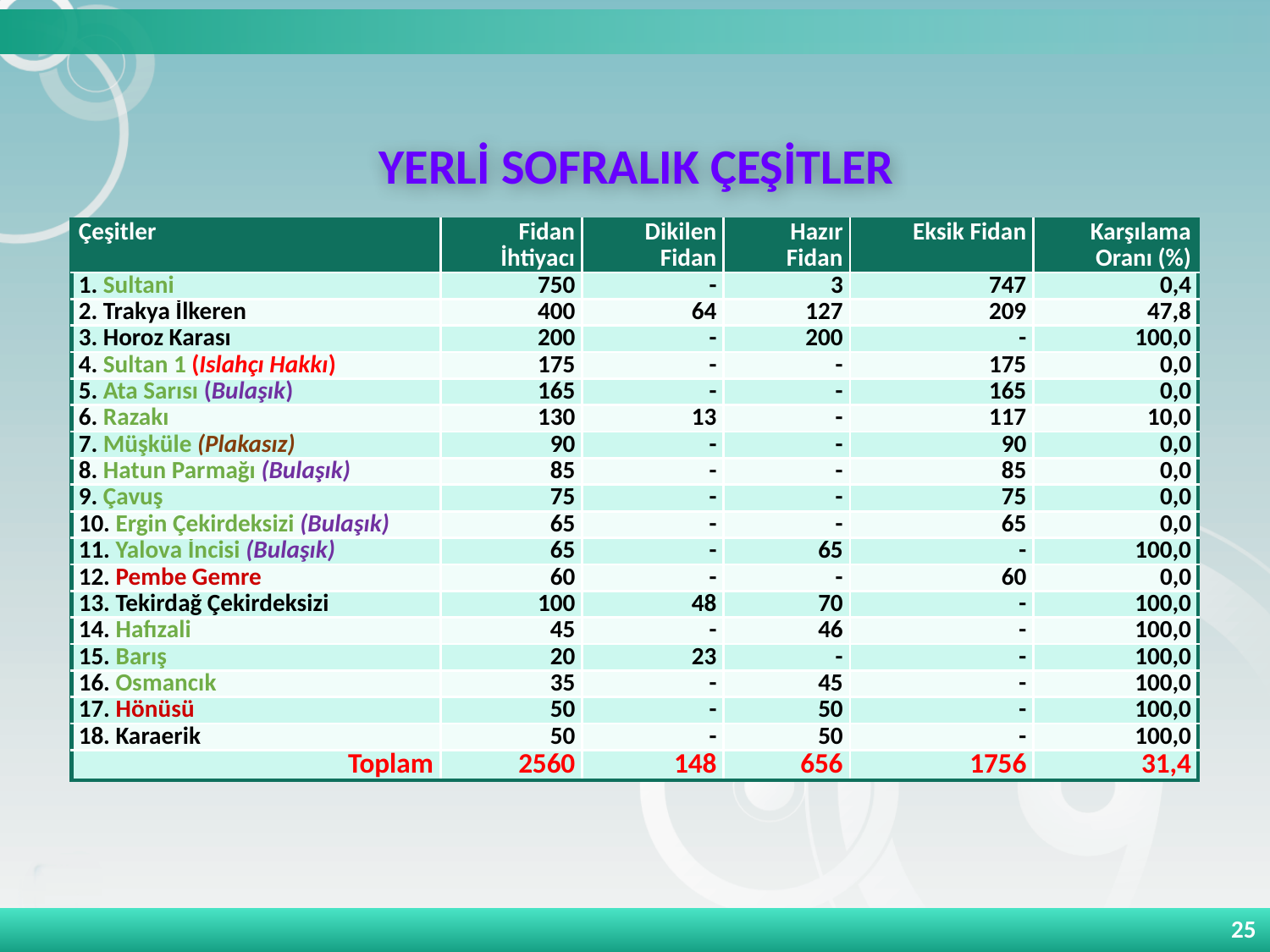

# YERLİ SOFRALIK ÇEŞİTLER
| Çeşitler | Fidan İhtiyacı | Dikilen Fidan | Hazır Fidan | Eksik Fidan | Karşılama Oranı (%) |
| --- | --- | --- | --- | --- | --- |
| 1. Sultani | 750 | - | 3 | 747 | 0,4 |
| 2. Trakya İlkeren | 400 | 64 | 127 | 209 | 47,8 |
| 3. Horoz Karası | 200 | - | 200 | - | 100,0 |
| 4. Sultan 1 (Islahçı Hakkı) | 175 | - | - | 175 | 0,0 |
| 5. Ata Sarısı (Bulaşık) | 165 | - | - | 165 | 0,0 |
| 6. Razakı | 130 | 13 | - | 117 | 10,0 |
| 7. Müşküle (Plakasız) | 90 | - | - | 90 | 0,0 |
| 8. Hatun Parmağı (Bulaşık) | 85 | - | - | 85 | 0,0 |
| 9. Çavuş | 75 | - | - | 75 | 0,0 |
| 10. Ergin Çekirdeksizi (Bulaşık) | 65 | - | - | 65 | 0,0 |
| 11. Yalova İncisi (Bulaşık) | 65 | - | 65 | - | 100,0 |
| 12. Pembe Gemre | 60 | - | - | 60 | 0,0 |
| 13. Tekirdağ Çekirdeksizi | 100 | 48 | 70 | - | 100,0 |
| 14. Hafızali | 45 | - | 46 | - | 100,0 |
| 15. Barış | 20 | 23 | - | - | 100,0 |
| 16. Osmancık | 35 | - | 45 | - | 100,0 |
| 17. Hönüsü | 50 | - | 50 | - | 100,0 |
| 18. Karaerik | 50 | - | 50 | - | 100,0 |
| Toplam | 2560 | 148 | 656 | 1756 | 31,4 |
25